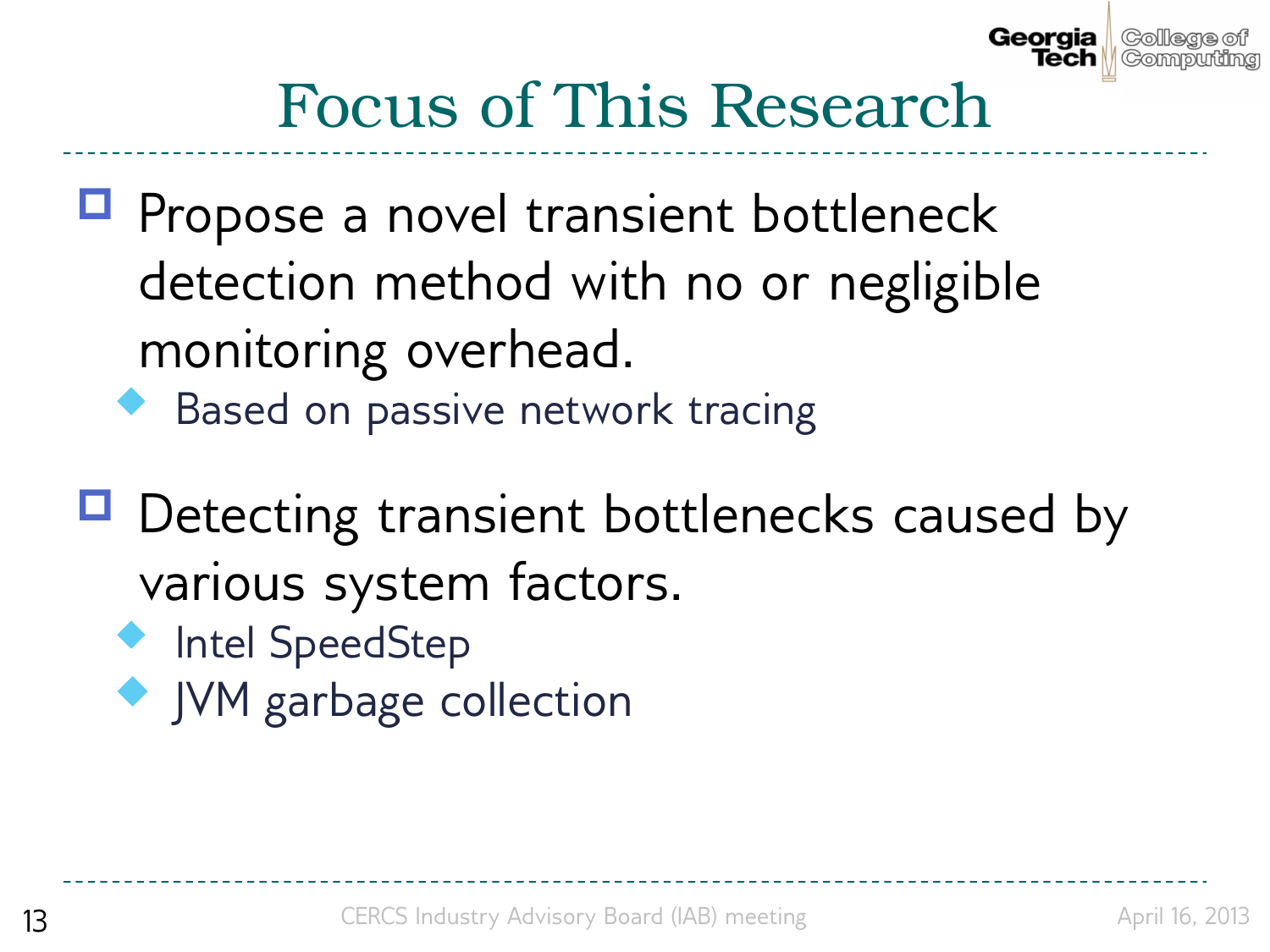

# Focus of This Research
Propose a novel transient bottleneck detection method with no or negligible monitoring overhead.
Based on passive network tracing
Detecting transient bottlenecks caused by various system factors.
Intel SpeedStep
JVM garbage collection
13
CERCS Industry Advisory Board (IAB) meeting
April 16, 2013